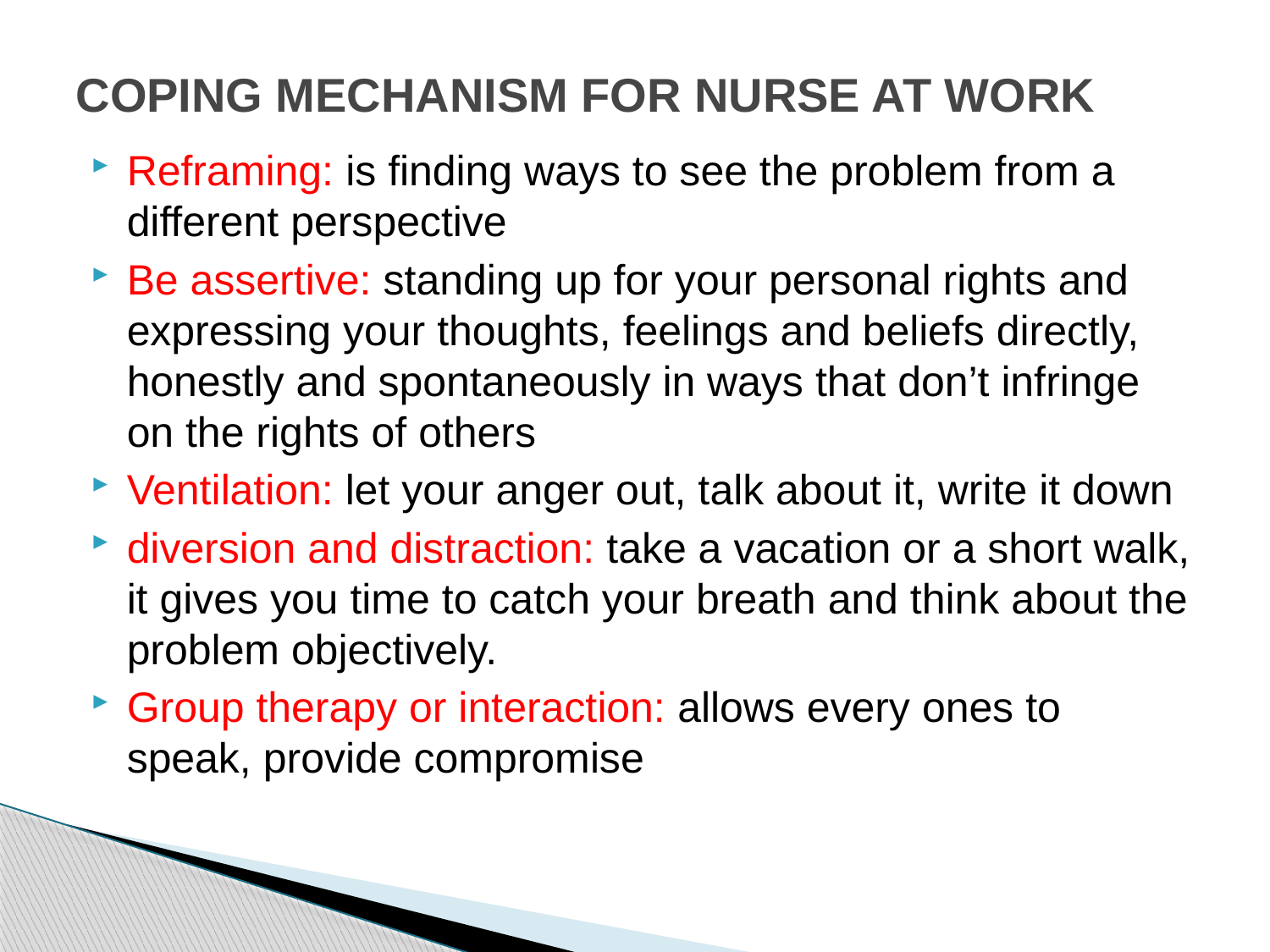

# COPING MECHANISM FOR NURSE AT WORK
Reframing: is finding ways to see the problem from a different perspective
Be assertive: standing up for your personal rights and expressing your thoughts, feelings and beliefs directly, honestly and spontaneously in ways that don’t infringe on the rights of others
Ventilation: let your anger out, talk about it, write it down
diversion and distraction: take a vacation or a short walk, it gives you time to catch your breath and think about the problem objectively.
Group therapy or interaction: allows every ones to speak, provide compromise